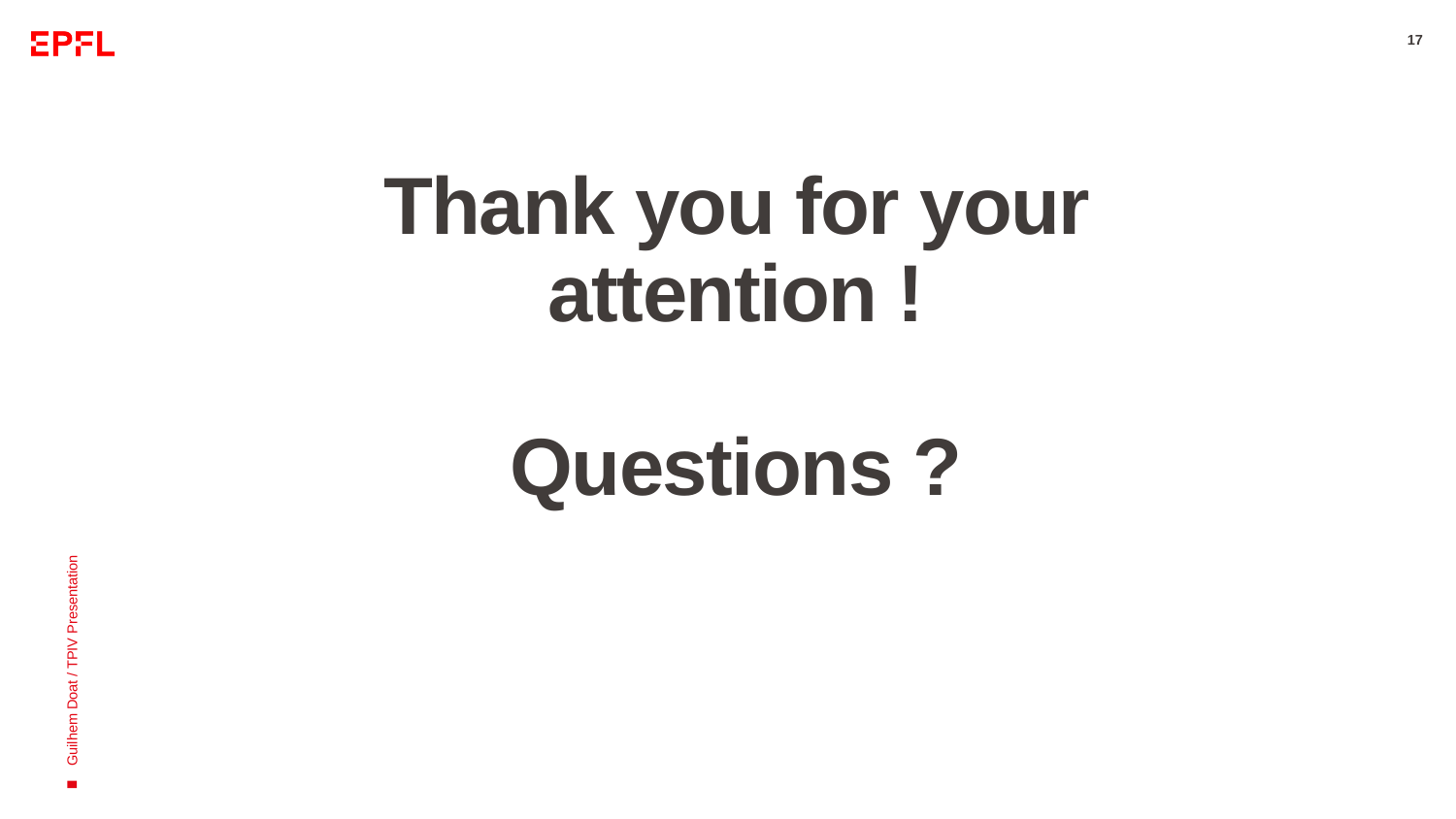

17
# Thank you for your attention ! Questions ?
Guilhem Doat / TPIV Presentation